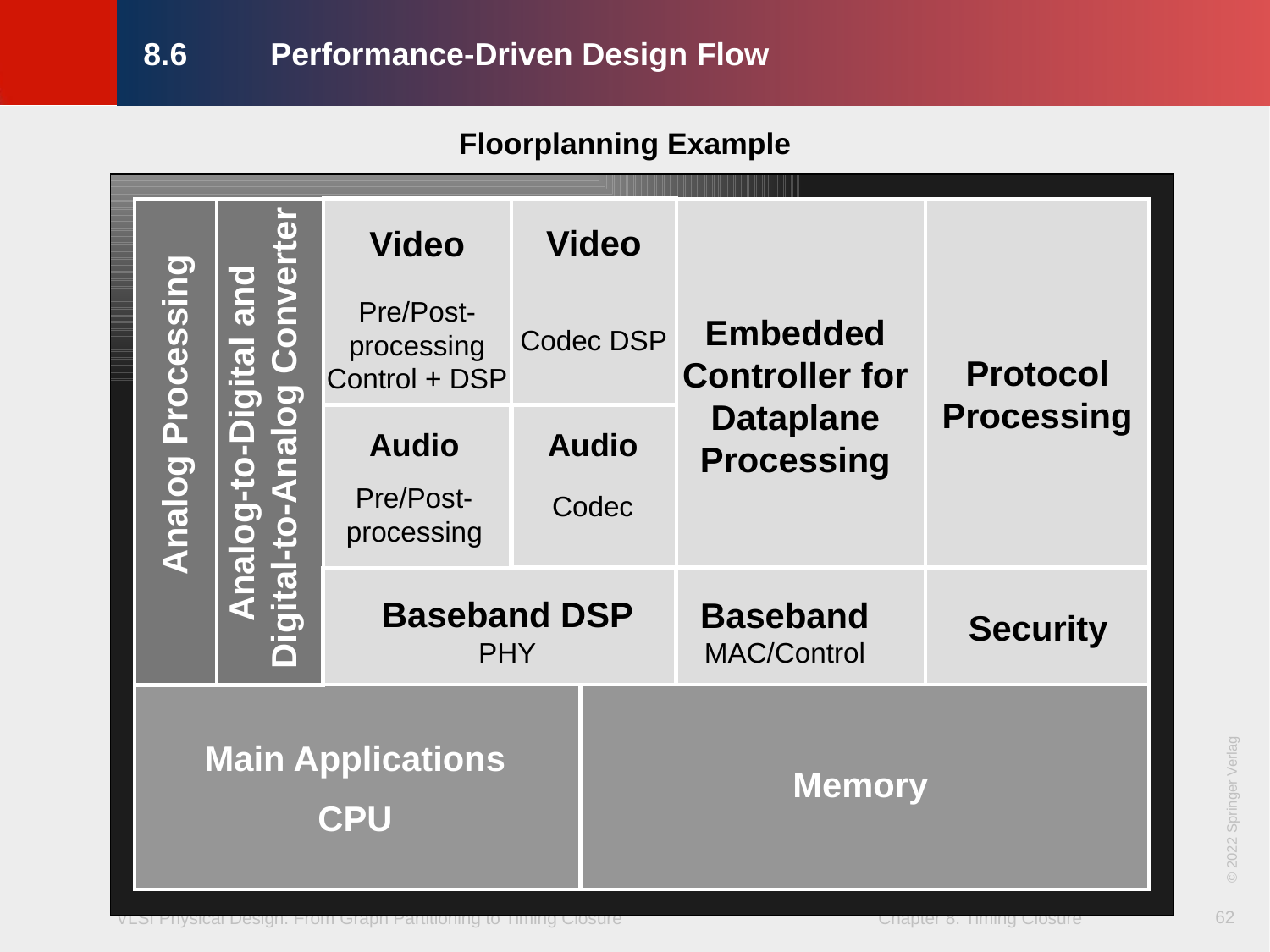

# 8.6	Performance-Driven Design Flow
Floorplanning Example

Analog-to-Digital and  Digital-to-Analog Converter

Video
Codec DSP
Video
Pre/Post-processing Control + DSP
Analog Processing
Embedded Controller for Dataplane Processing
Protocol Processing

Audio
Pre/Post-processing
Audio
Codec

Baseband DSP
PHY
Baseband
MAC/Control
Security

Main Applications
CPU
Memory
© 2022 Springer Verlag
62